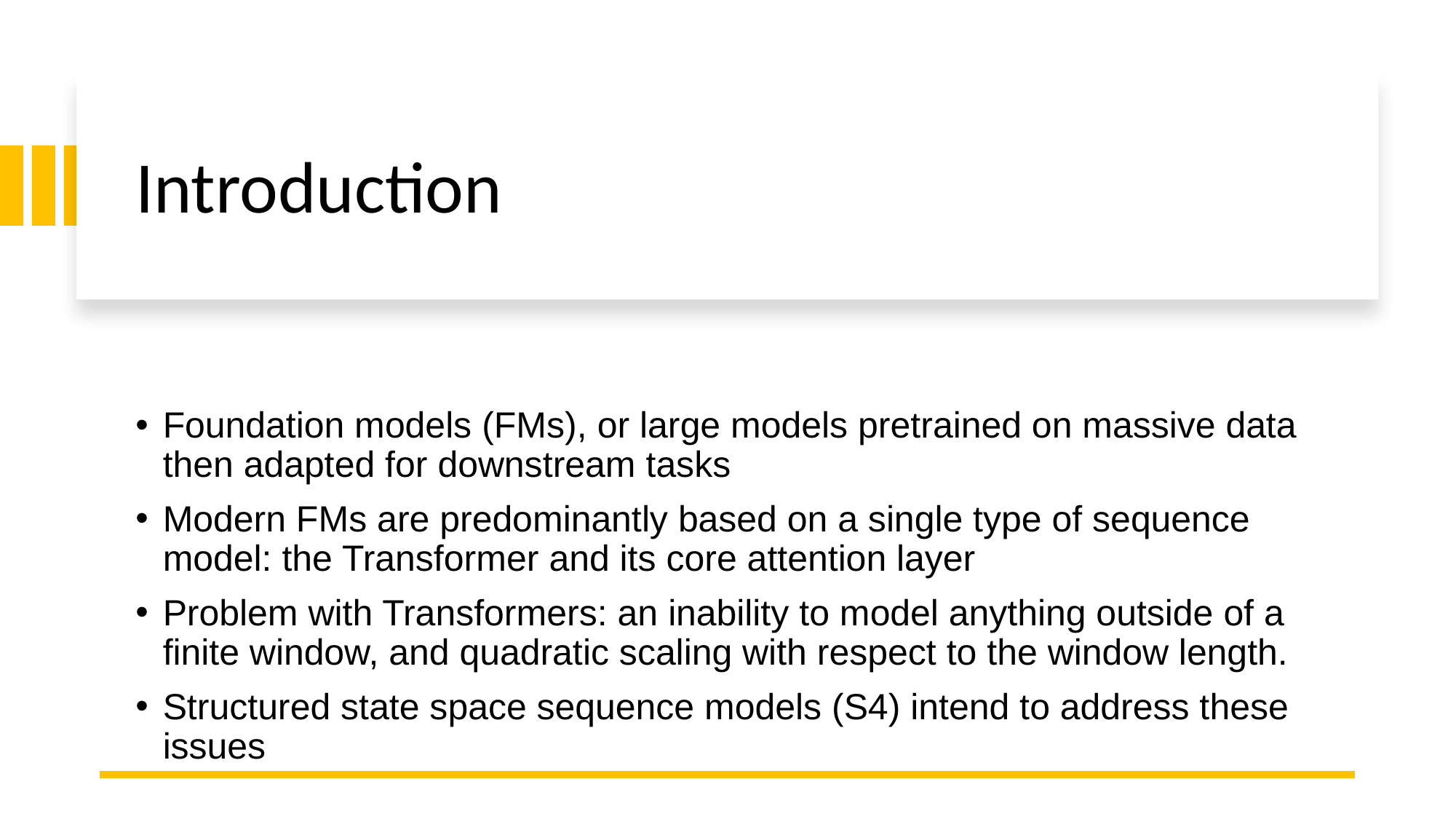

# Introduction

Foundation models (FMs), or large models pretrained on massive data then adapted for downstream tasks
Modern FMs are predominantly based on a single type of sequence model: the Transformer and its core attention layer
Problem with Transformers: an inability to model anything outside of a finite window, and quadratic scaling with respect to the window length.
Structured state space sequence models (S4) intend to address these issues